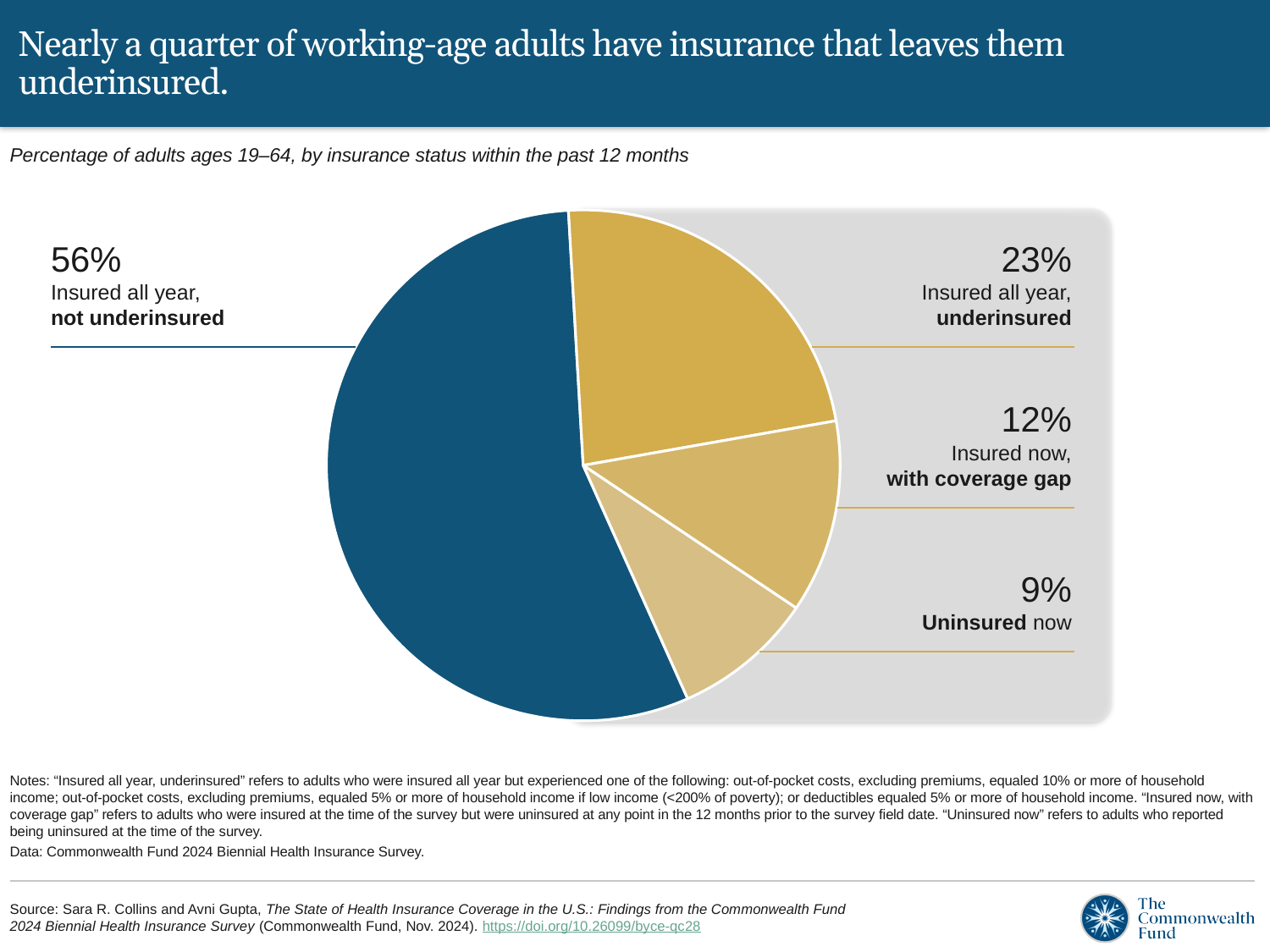

# Nearly a quarter of working-age adults have insurance that leaves them underinsured.
Percentage of adults ages 19–64, by insurance status within the past 12 months

### Chart

| Category | Rate |
|---|---|
| Insured all year, not underinsured | 0.5575 |
| Insured all year, underinsured | 0.2312 |
| Insured now, with coverage gap | 0.1223 |
| Uninsured  now | 0.089 |
56%
Insured all year,
not underinsured
23%
Insured all year, underinsured
12%
Insured now,
with coverage gap
9%
Uninsured now
Notes: “Insured all year, underinsured” refers to adults who were insured all year but experienced one of the following: out-of-pocket costs, excluding premiums, equaled 10% or more of household income; out-of-pocket costs, excluding premiums, equaled 5% or more of household income if low income (<200% of poverty); or deductibles equaled 5% or more of household income. “Insured now, with coverage gap” refers to adults who were insured at the time of the survey but were uninsured at any point in the 12 months prior to the survey field date. “Uninsured now” refers to adults who reported being uninsured at the time of the survey.
Data: Commonwealth Fund 2024 Biennial Health Insurance Survey.